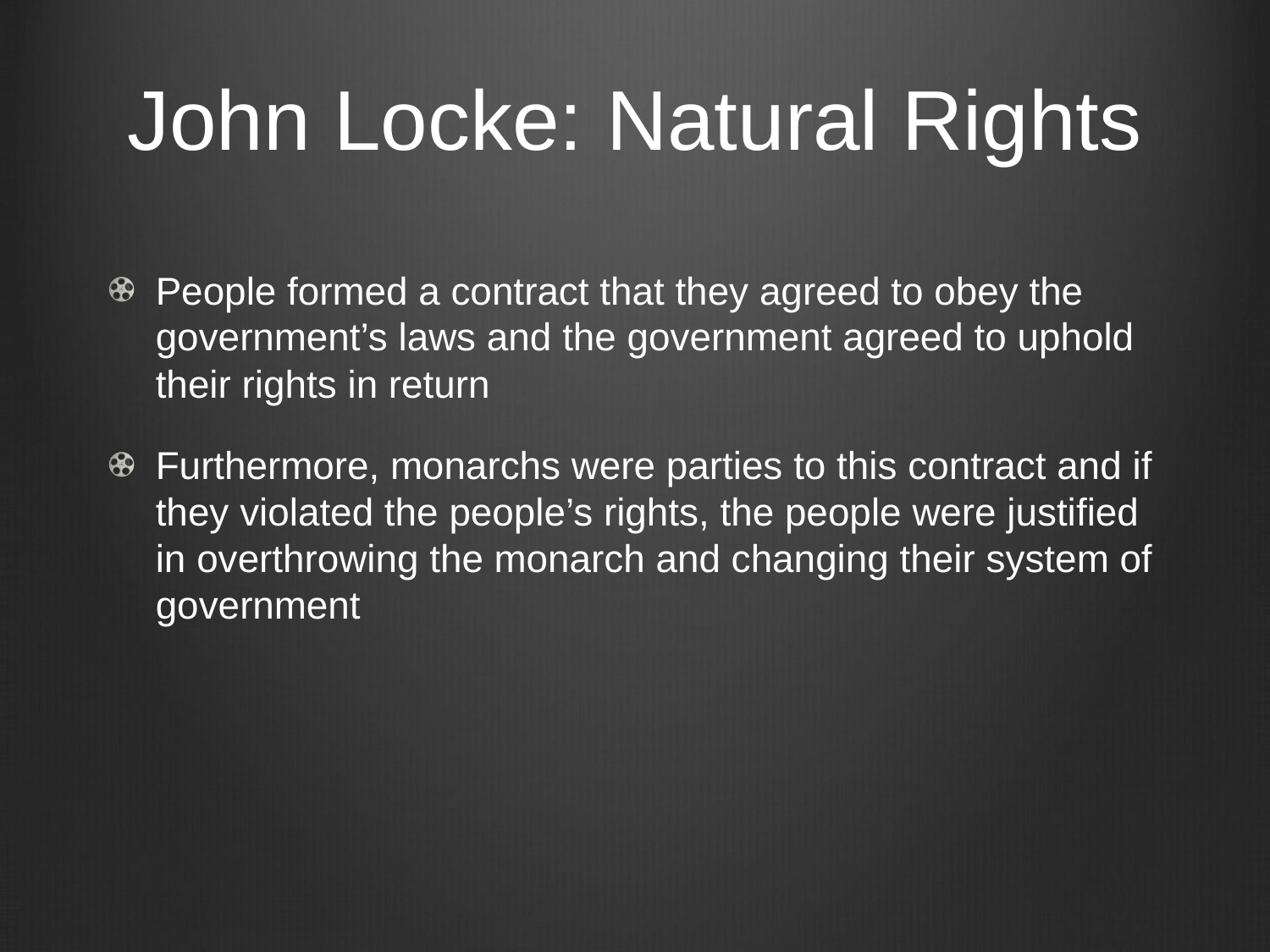

# John Locke: Natural Rights
People formed a contract that they agreed to obey the government’s laws and the government agreed to uphold their rights in return
Furthermore, monarchs were parties to this contract and if they violated the people’s rights, the people were justified in overthrowing the monarch and changing their system of government